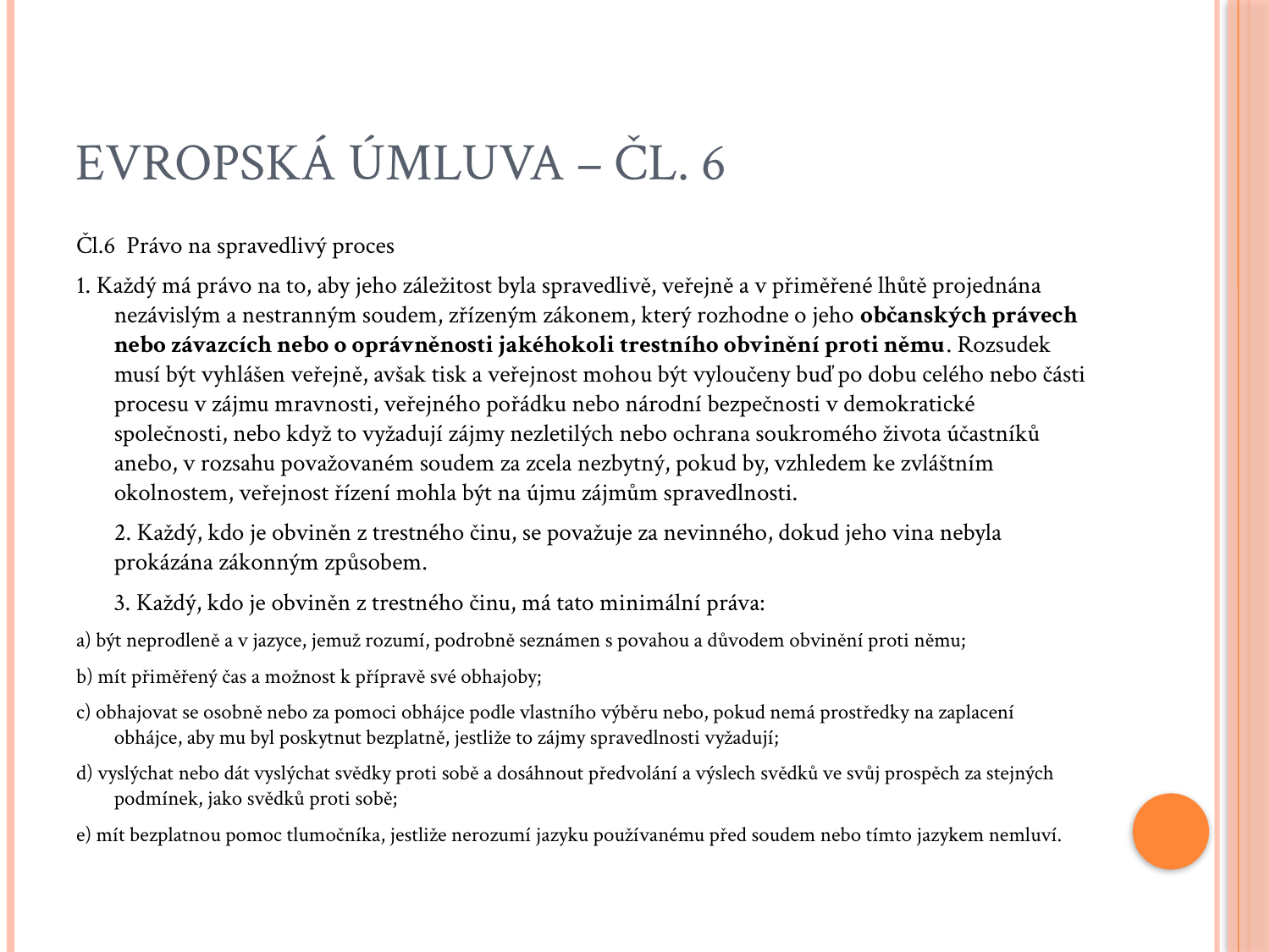

# Evropská úmluva – čl. 6
Čl.6  Právo na spravedlivý proces
1. Každý má právo na to, aby jeho záležitost byla spravedlivě, veřejně a v přiměřené lhůtě projednána nezávislým a nestranným soudem, zřízeným zákonem, který rozhodne o jeho občanských právech nebo závazcích nebo o oprávněnosti jakéhokoli trestního obvinění proti němu. Rozsudek musí být vyhlášen veřejně, avšak tisk a veřejnost mohou být vyloučeny buď po dobu celého nebo části procesu v zájmu mravnosti, veřejného pořádku nebo národní bezpečnosti v demokratické společnosti, nebo když to vyžadují zájmy nezletilých nebo ochrana soukromého života účastníků anebo, v rozsahu považovaném soudem za zcela nezbytný, pokud by, vzhledem ke zvláštním okolnostem, veřejnost řízení mohla být na újmu zájmům spravedlnosti.
	2. Každý, kdo je obviněn z trestného činu, se považuje za nevinného, dokud jeho vina nebyla prokázána zákonným způsobem.
	3. Každý, kdo je obviněn z trestného činu, má tato minimální práva:
a) být neprodleně a v jazyce, jemuž rozumí, podrobně seznámen s povahou a důvodem obvinění proti němu;
b) mít přiměřený čas a možnost k přípravě své obhajoby;
c) obhajovat se osobně nebo za pomoci obhájce podle vlastního výběru nebo, pokud nemá prostředky na zaplacení obhájce, aby mu byl poskytnut bezplatně, jestliže to zájmy spravedlnosti vyžadují;
d) vyslýchat nebo dát vyslýchat svědky proti sobě a dosáhnout předvolání a výslech svědků ve svůj prospěch za stejných podmínek, jako svědků proti sobě;
e) mít bezplatnou pomoc tlumočníka, jestliže nerozumí jazyku používanému před soudem nebo tímto jazykem nemluví.